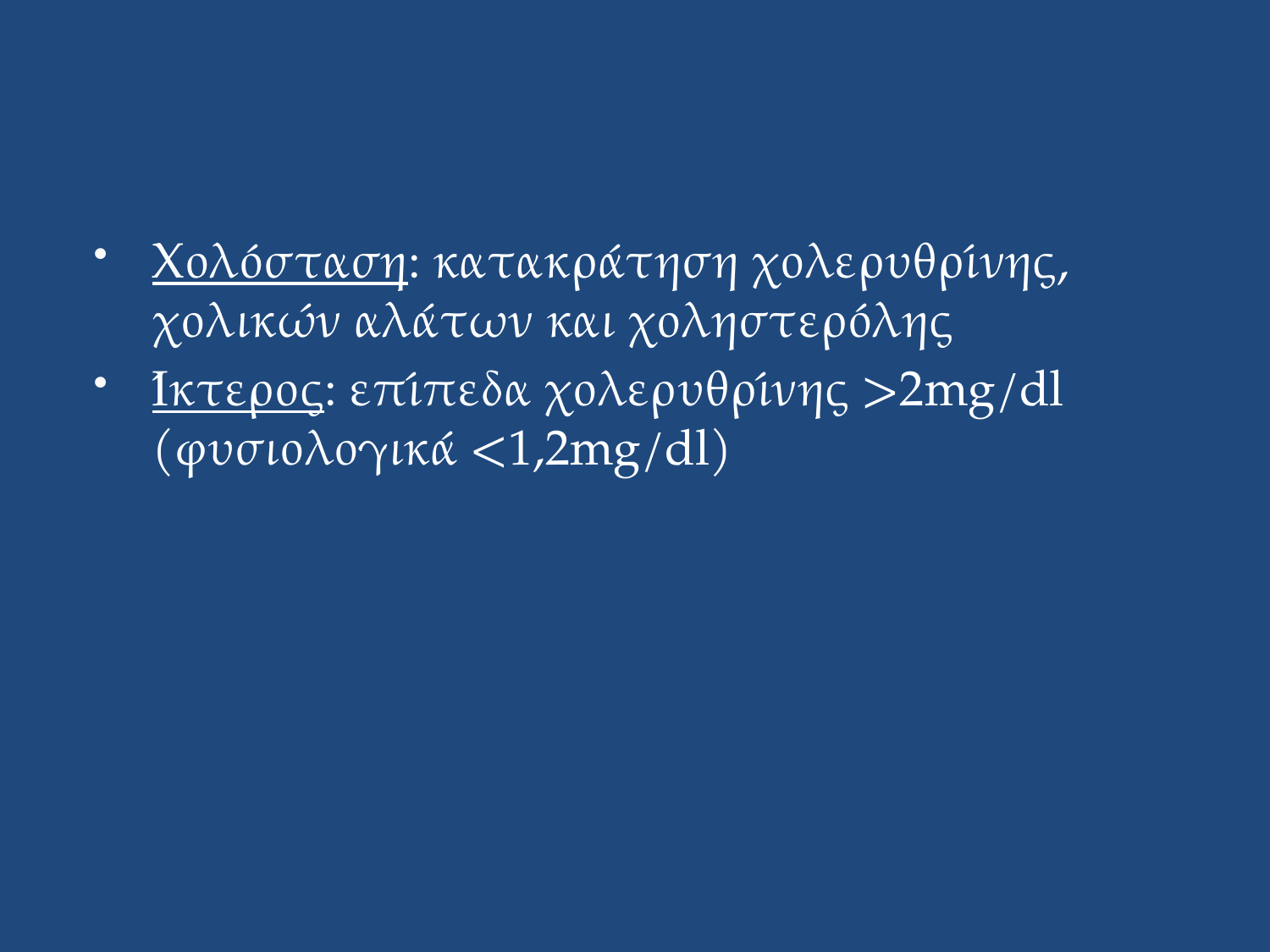

#
Χολόσταση: κατακράτηση χολερυθρίνης, χολικών αλάτων και χοληστερόλης
Ίκτερος: επίπεδα χολερυθρίνης >2mg/dl (φυσιολογικά <1,2mg/dl)